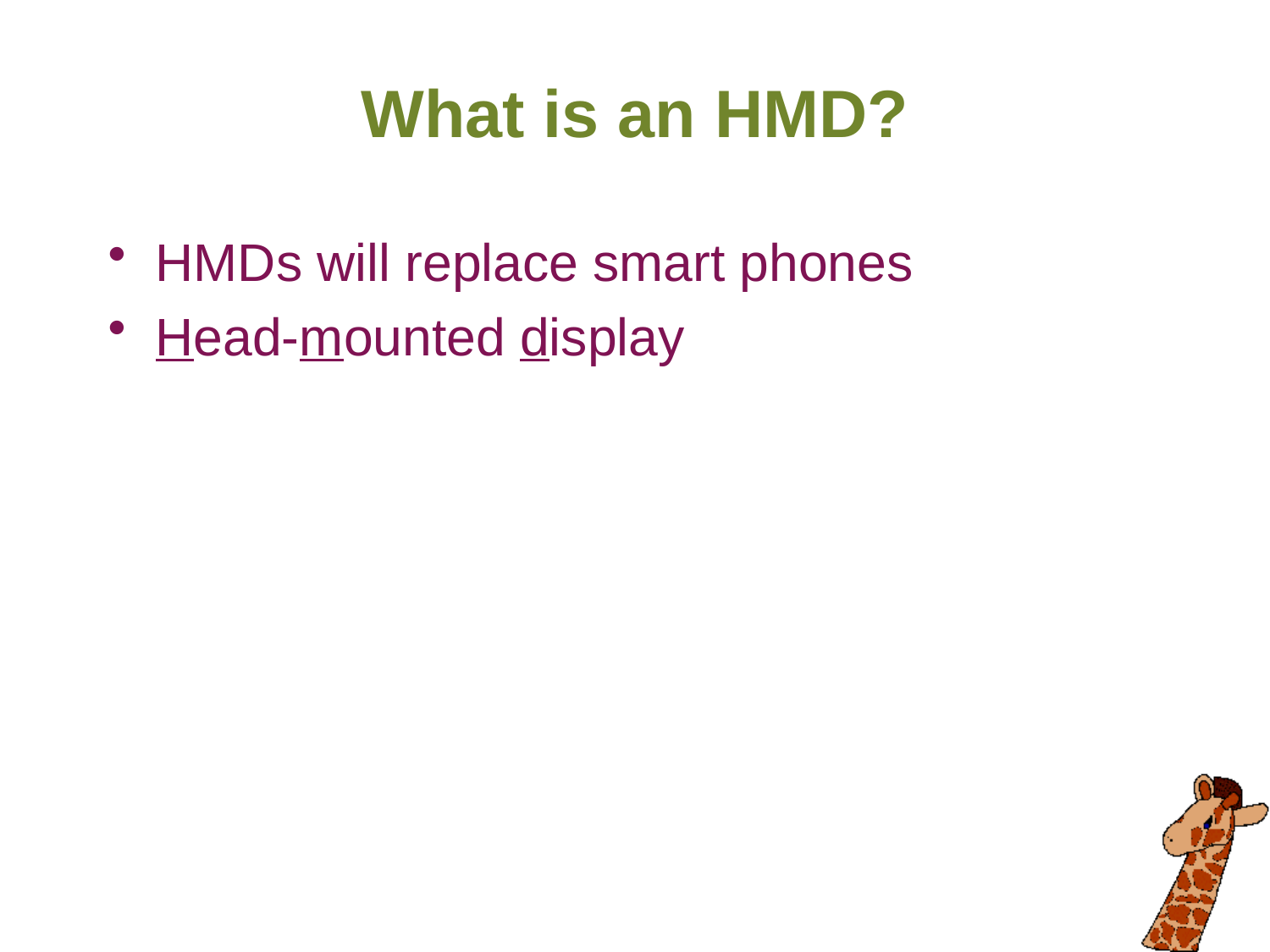

# What is an HMD?
HMDs will replace smart phones
Head-mounted display